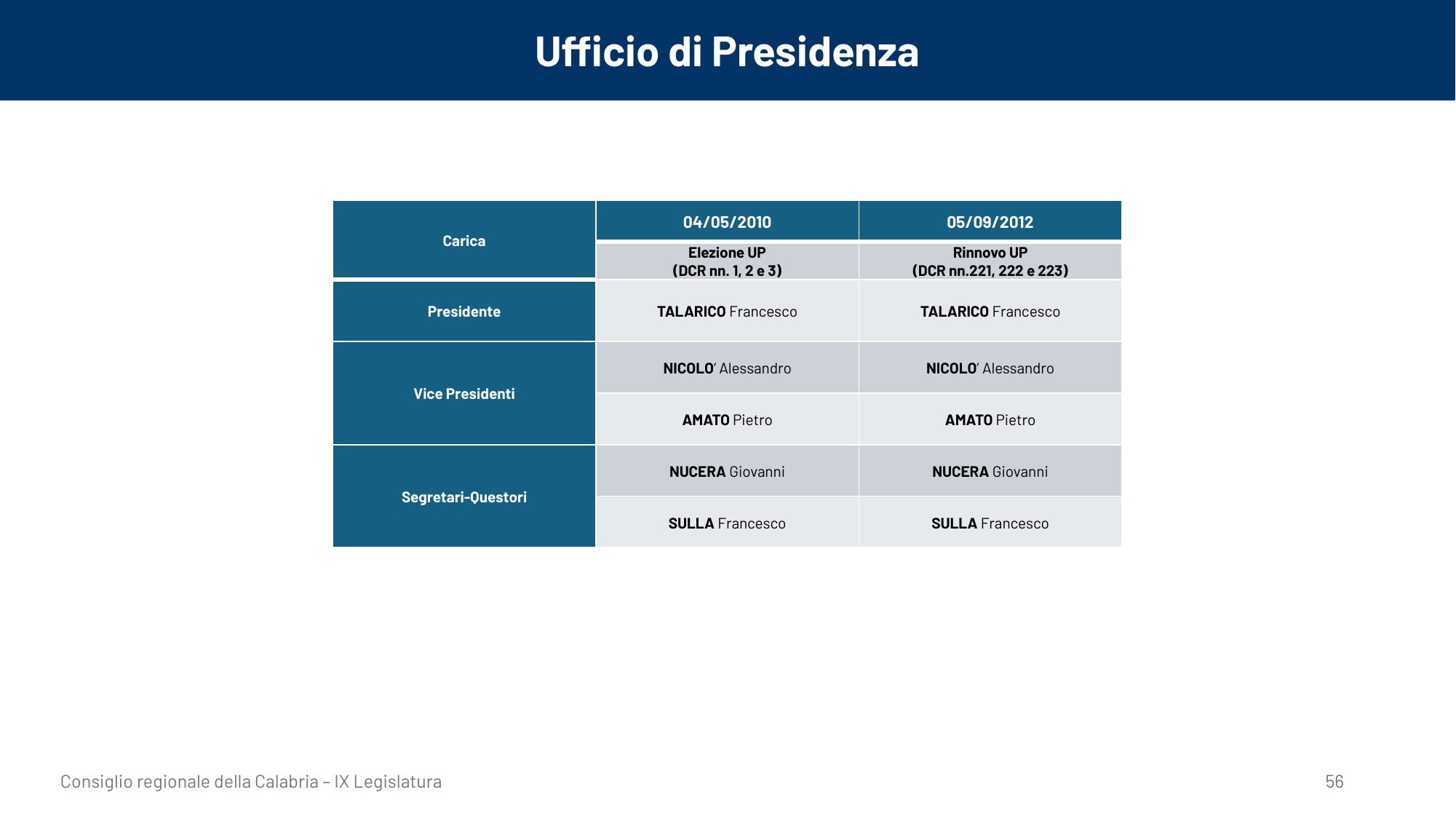

Ufficio di Presidenza
| Carica | 04/05/2010 | 05/09/2012 |
| --- | --- | --- |
|  | Elezione UP (DCR nn. 1, 2 e 3) | Rinnovo UP (DCR nn.221, 222 e 223) |
| Presidente | TALARICO Francesco | TALARICO Francesco |
| Vice Presidenti | NICOLO’ Alessandro | NICOLO’ Alessandro |
|  | AMATO Pietro | AMATO Pietro |
| Segretari-Questori | NUCERA Giovanni | NUCERA Giovanni |
|  | SULLA Francesco | SULLA Francesco |
Consiglio regionale della Calabria – IX Legislatura
56